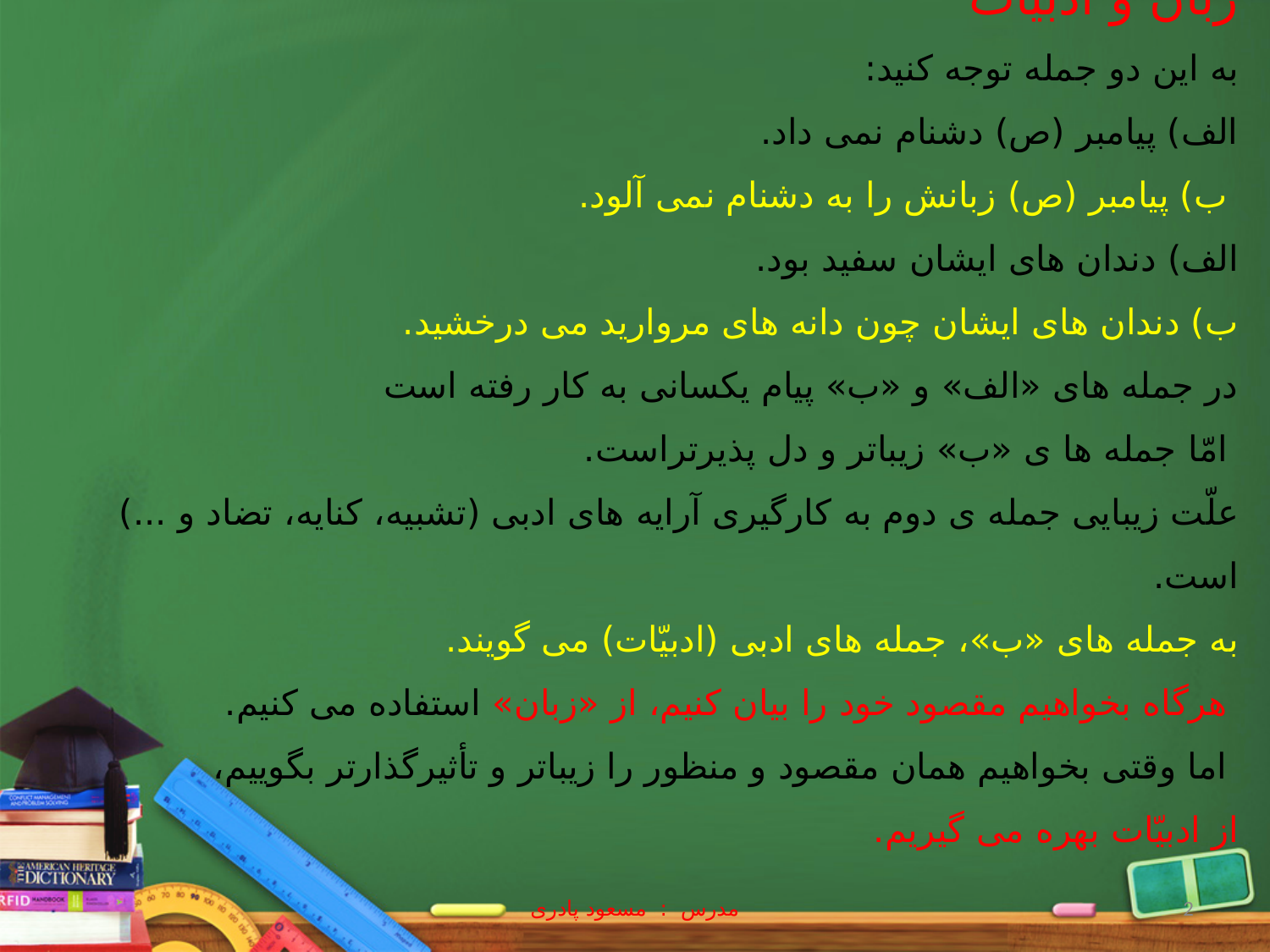

# زبان و ادبیّات به این دو جمله توجه کنید: الف) پیامبر (ص) دشنام نمی داد. ب) پیامبر (ص) زبانش را به دشنام نمی آلود. الف) دندان های ایشان سفید بود. ب) دندان های ایشان چون دانه های مروارید می درخشید. در جمله های «الف» و «ب» پیام یکسانی به کار رفته است امّا جمله ها ی «ب» زیباتر و دل پذیرتراست. علّت زیبایی جمله ی دوم به کارگیری آرایه های ادبی (تشبیه، کنایه، تضاد و ...) است. به جمله های «ب»، جمله های ادبی (ادبیّات) می گویند. هرگاه بخواهیم مقصود خود را بیان کنیم، از «زبان» استفاده می کنیم. اما وقتی بخواهیم همان مقصود و منظور را زیباتر و تأثیرگذارتر بگوییم، از ادبیّات بهره می گیریم.
مدرس  :  مسعود پادری
2